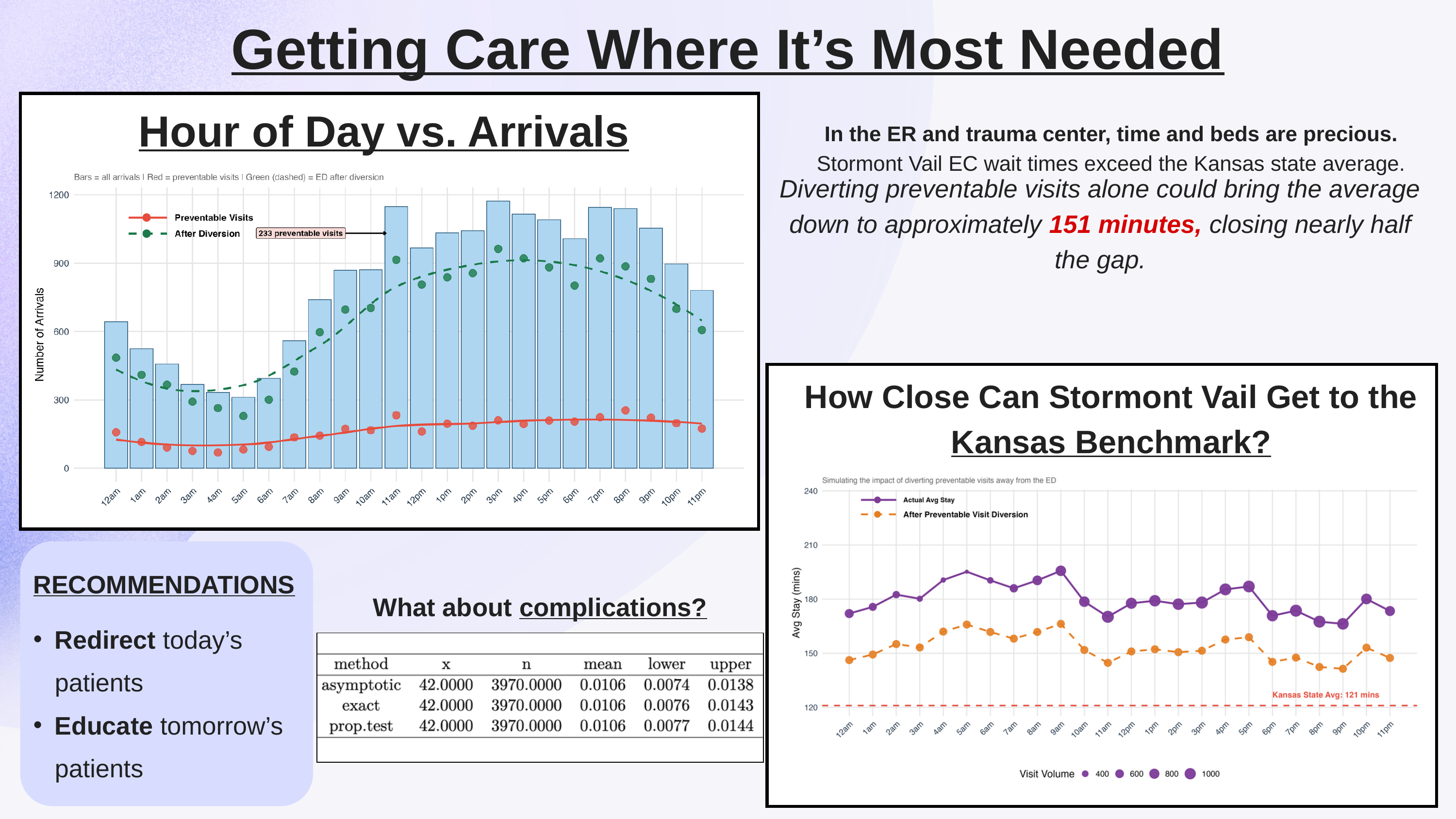

Getting Care Where It’s Most Needed

Hour of Day vs. Arrivals
In the ER and trauma center, time and beds are precious.
Stormont Vail EC wait times exceed the Kansas state average.

​Diverting preventable visits alone could bring the average down to approximately 151 minutes, closing nearly half the gap.

How Close Can Stormont Vail Get to the Kansas Benchmark?

RECOMMENDATIONS
What about complications?
Redirect today’s patients
Educate tomorrow’s patients